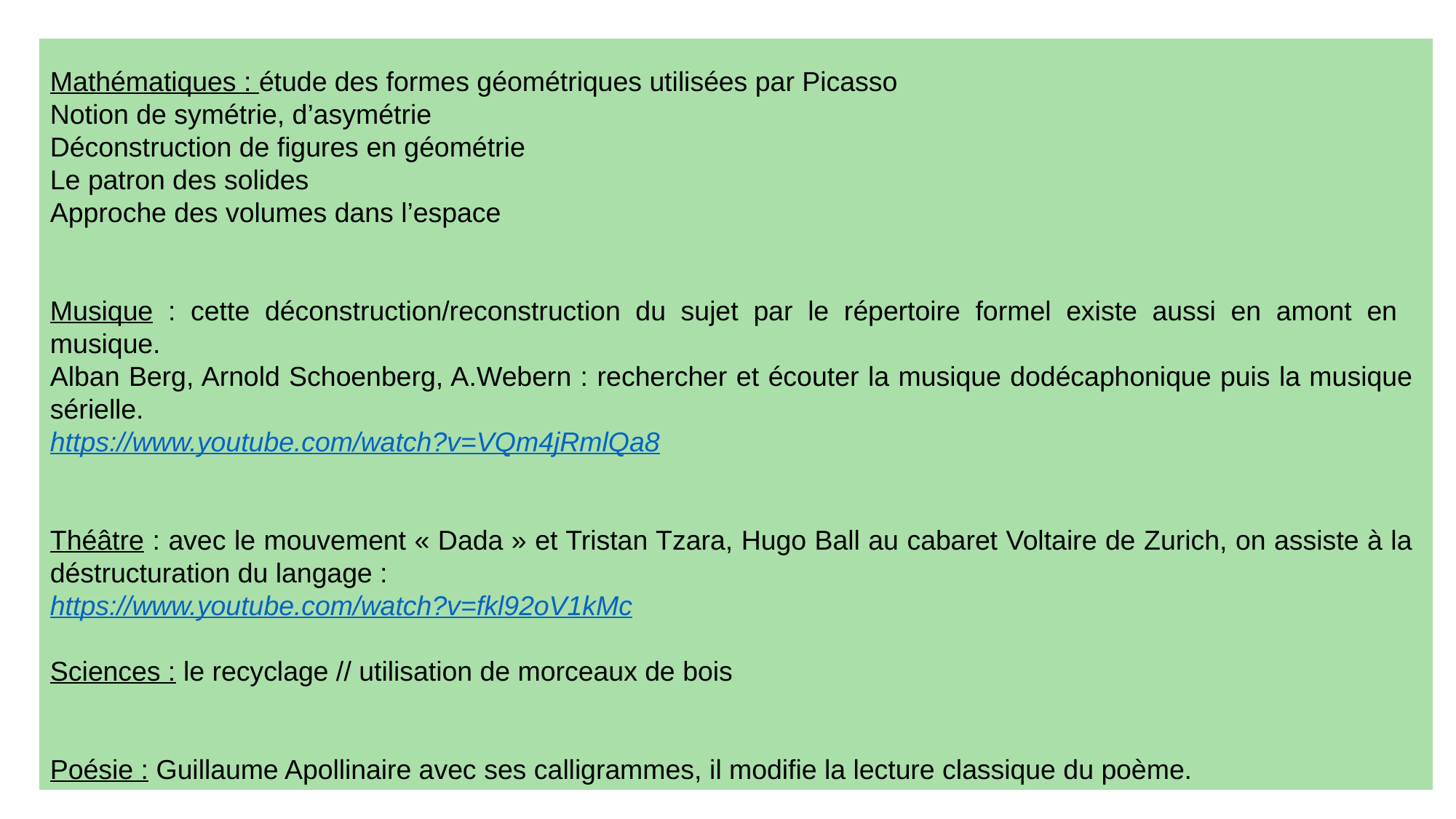

Mathématiques : étude des formes géométriques utilisées par Picasso
Notion de symétrie, d’asymétrie
Déconstruction de figures en géométrie
Le patron des solides
Approche des volumes dans l’espace

Musique : cette déconstruction/reconstruction du sujet par le répertoire formel existe aussi en amont en  musique.
Alban Berg, Arnold Schoenberg, A.Webern : rechercher et écouter la musique dodécaphonique puis la musique sérielle.
https://www.youtube.com/watch?v=VQm4jRmlQa8

Théâtre : avec le mouvement « Dada » et Tristan Tzara, Hugo Ball au cabaret Voltaire de Zurich, on assiste à la déstructuration du langage :
https://www.youtube.com/watch?v=fkl92oV1kMc

Sciences : le recyclage // utilisation de morceaux de bois

Poésie : Guillaume Apollinaire avec ses calligrammes, il modifie la lecture classique du poème.